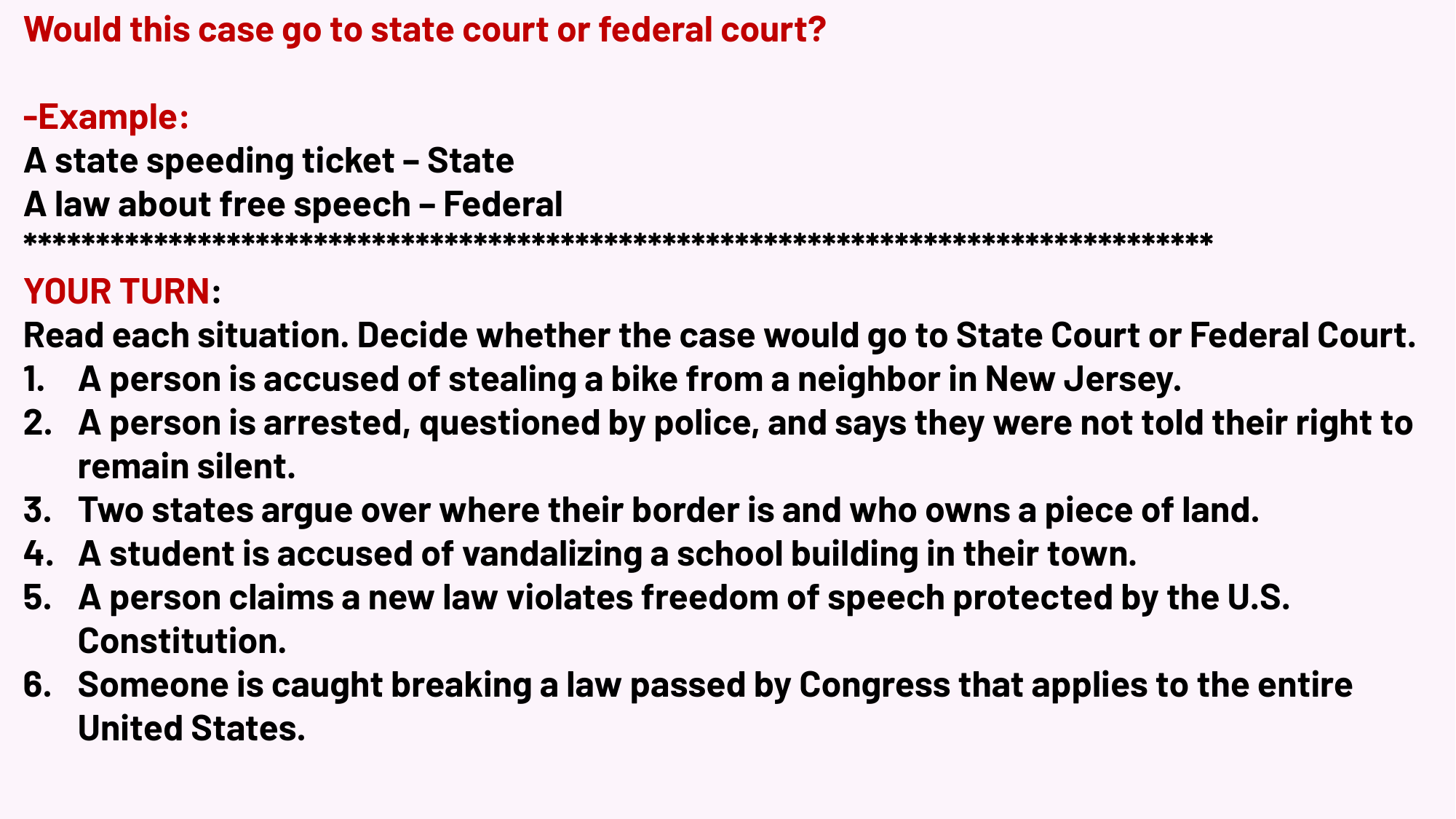

Would this case go to state court or federal court?

-Example:
A state speeding ticket – State
A law about free speech – Federal
**********************************************************************************
YOUR TURN:
Read each situation. Decide whether the case would go to State Court or Federal Court.
A person is accused of stealing a bike from a neighbor in New Jersey.
A person is arrested, questioned by police, and says they were not told their right to remain silent.
Two states argue over where their border is and who owns a piece of land.
A student is accused of vandalizing a school building in their town.
A person claims a new law violates freedom of speech protected by the U.S. Constitution.
Someone is caught breaking a law passed by Congress that applies to the entire United States.